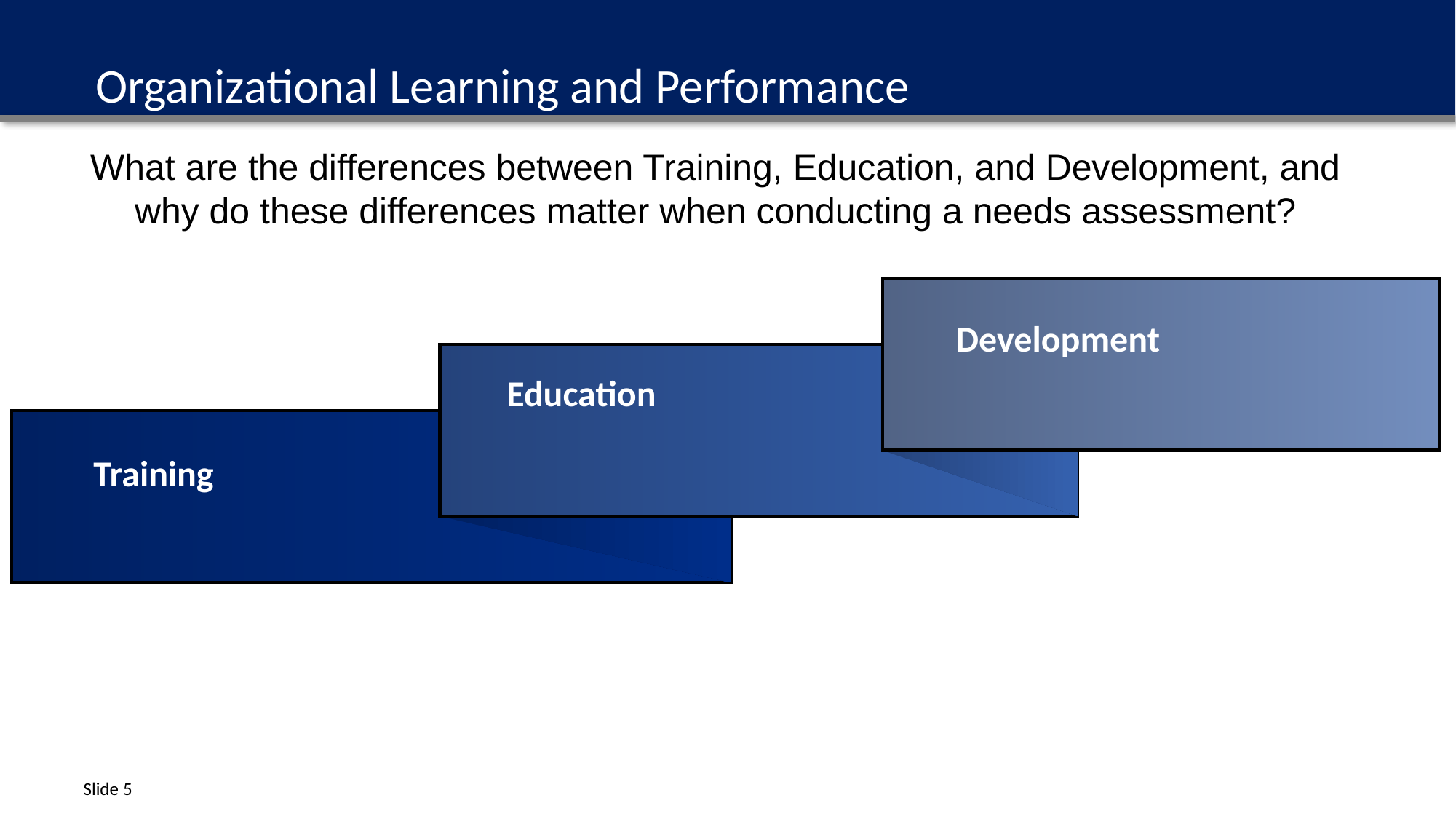

# Organizational Learning and Performance
What are the differences between Training, Education, and Development, and why do these differences matter when conducting a needs assessment?

Development

Education

Training